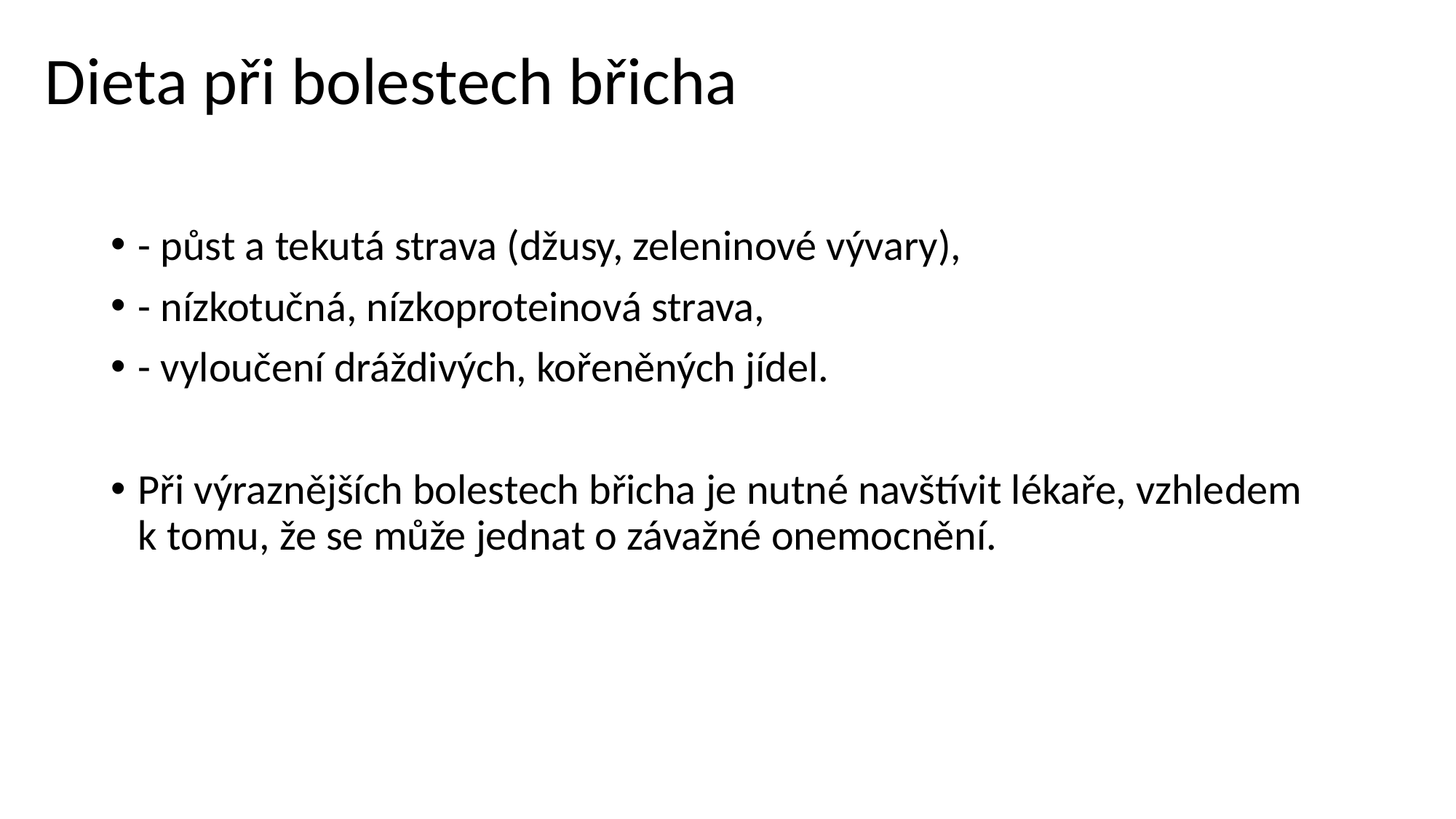

# Dieta při bolestech břicha
- půst a tekutá strava (džusy, zeleninové vývary),
- nízkotučná, nízkoproteinová strava,
- vyloučení dráždivých, kořeněných jídel.

Při výraznějších bolestech břicha je nutné navštívit lékaře, vzhledem k tomu, že se může jednat o závažné onemocnění.